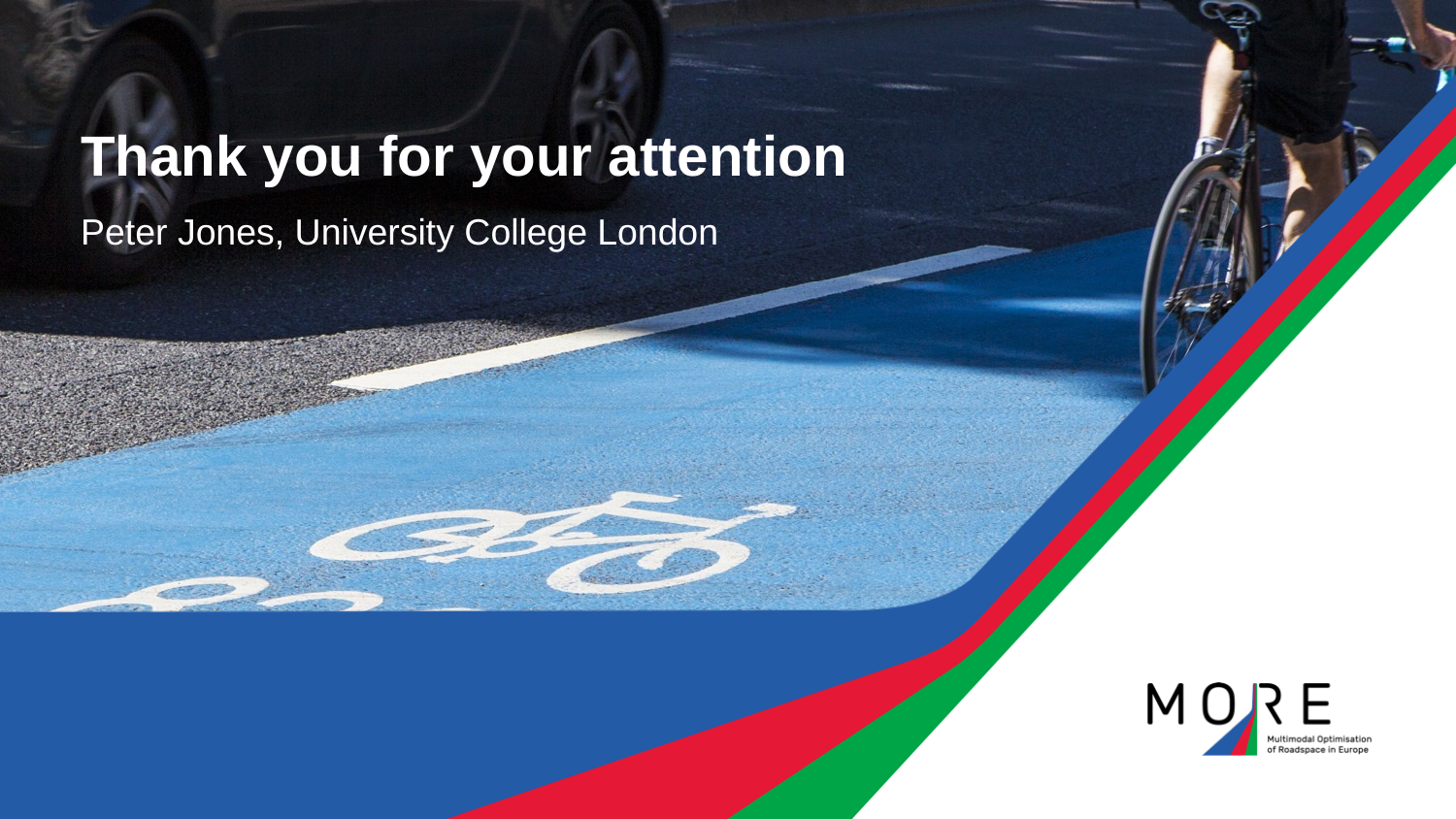

# Thank you for your attention
Peter Jones, University College London